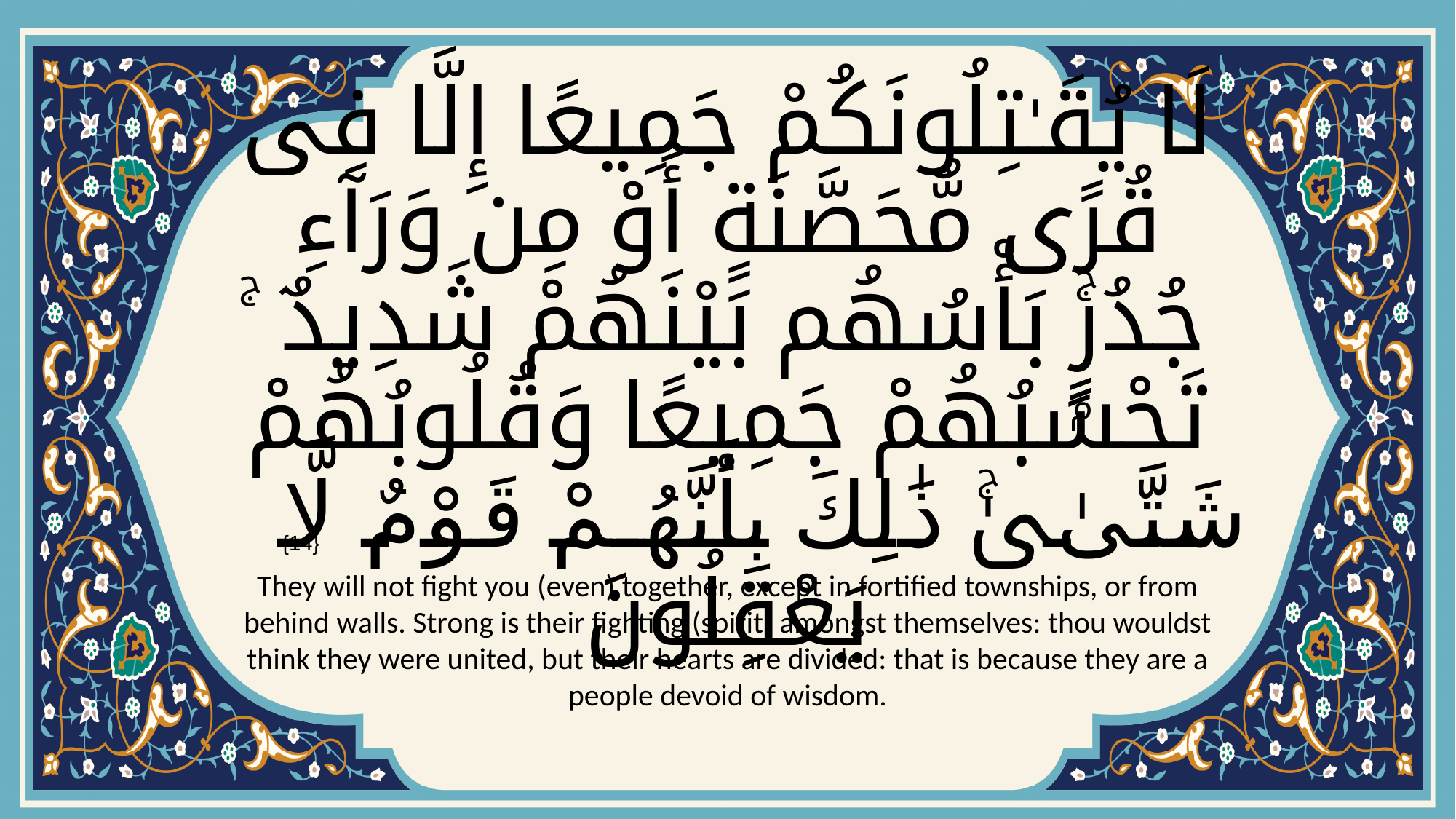

# لَا يُقَـٰتِلُونَكُمْ جَمِيعًا إِلَّا فِى قُرًى مُّحَصَّنَةٍ أَوْ مِن وَرَآءِ جُدُرٍۭۚ بَأْسُهُم بَيْنَهُمْ شَدِيدٌ ۚ تَحْسَبُهُمْ جَمِيعًا وَقُلُوبُهُمْ شَتَّىٰۚ ذَٰلِكَ بِأَنَّهُمْ قَوْمٌ لَّا يَعْقِلُونَ
{14}
They will not fight you (even) together, except in fortified townships, or from behind walls. Strong is their fighting (spirit) amongst themselves: thou wouldst think they were united, but their hearts are divided: that is because they are a people devoid of wisdom.